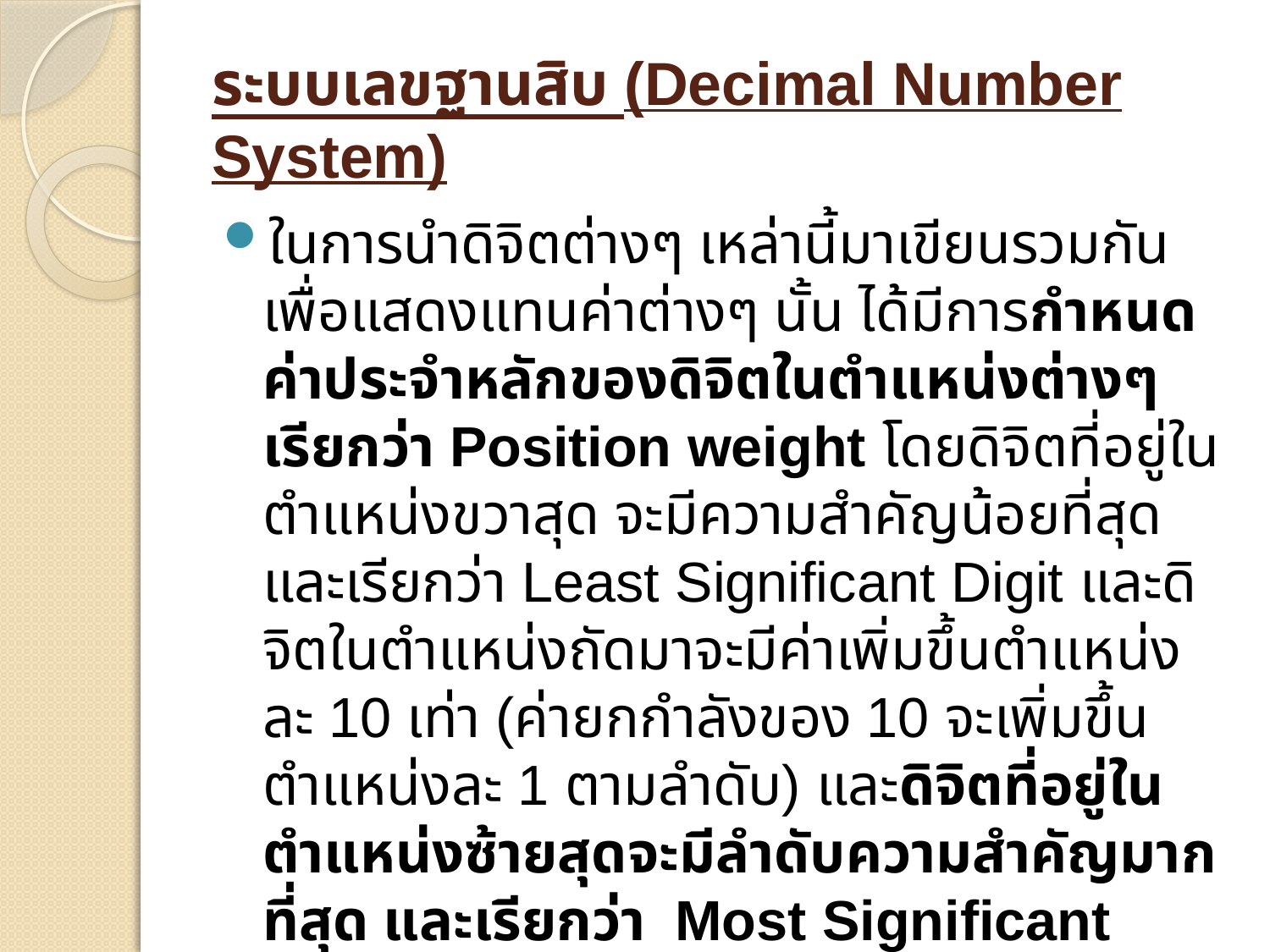

# ระบบเลขฐานสิบ (Decimal Number System)
ในการนำดิจิตต่างๆ เหล่านี้มาเขียนรวมกันเพื่อแสดงแทนค่าต่างๆ นั้น ได้มีการกำหนดค่าประจำหลักของดิจิตในตำแหน่งต่างๆ เรียกว่า Position weight โดยดิจิตที่อยู่ในตำแหน่งขวาสุด จะมีความสำคัญน้อยที่สุด และเรียกว่า Least Significant Digit และดิจิตในตำแหน่งถัดมาจะมีค่าเพิ่มขึ้นตำแหน่งละ 10 เท่า (ค่ายกกำลังของ 10 จะเพิ่มขึ้นตำแหน่งละ 1 ตามลำดับ) และดิจิตที่อยู่ในตำแหน่งซ้ายสุดจะมีลำดับความสำคัญมากที่สุด และเรียกว่า  Most Significant Digit